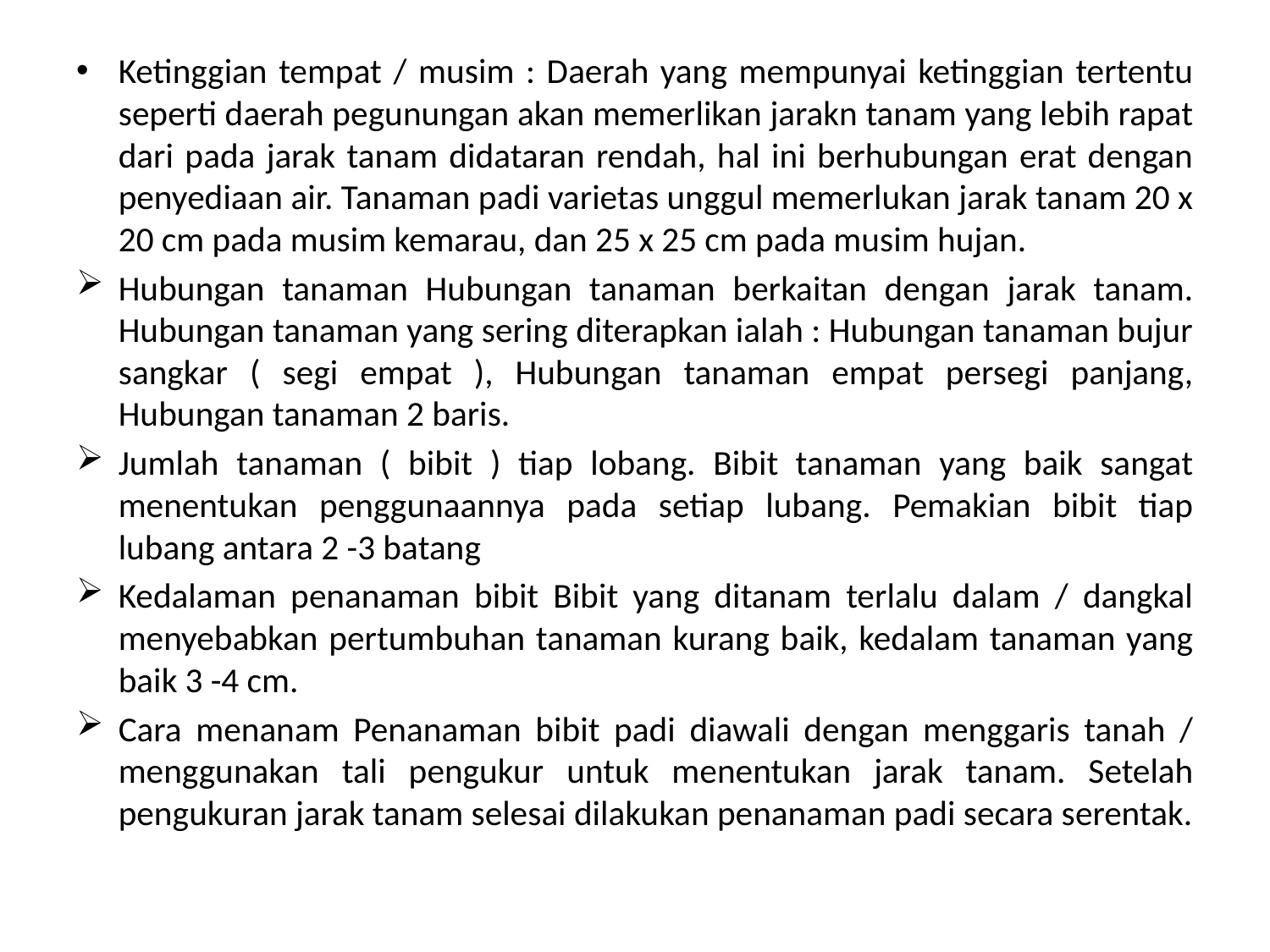

Ketinggian tempat / musim : Daerah yang mempunyai ketinggian tertentu seperti daerah pegunungan akan memerlikan jarakn tanam yang lebih rapat dari pada jarak tanam didataran rendah, hal ini berhubungan erat dengan penyediaan air. Tanaman padi varietas unggul memerlukan jarak tanam 20 x 20 cm pada musim kemarau, dan 25 x 25 cm pada musim hujan.
Hubungan tanaman Hubungan tanaman berkaitan dengan jarak tanam. Hubungan tanaman yang sering diterapkan ialah : Hubungan tanaman bujur sangkar ( segi empat ), Hubungan tanaman empat persegi panjang, Hubungan tanaman 2 baris.
Jumlah tanaman ( bibit ) tiap lobang. Bibit tanaman yang baik sangat menentukan penggunaannya pada setiap lubang. Pemakian bibit tiap lubang antara 2 -3 batang
Kedalaman penanaman bibit Bibit yang ditanam terlalu dalam / dangkal menyebabkan pertumbuhan tanaman kurang baik, kedalam tanaman yang baik 3 -4 cm.
Cara menanam Penanaman bibit padi diawali dengan menggaris tanah / menggunakan tali pengukur untuk menentukan jarak tanam. Setelah pengukuran jarak tanam selesai dilakukan penanaman padi secara serentak.